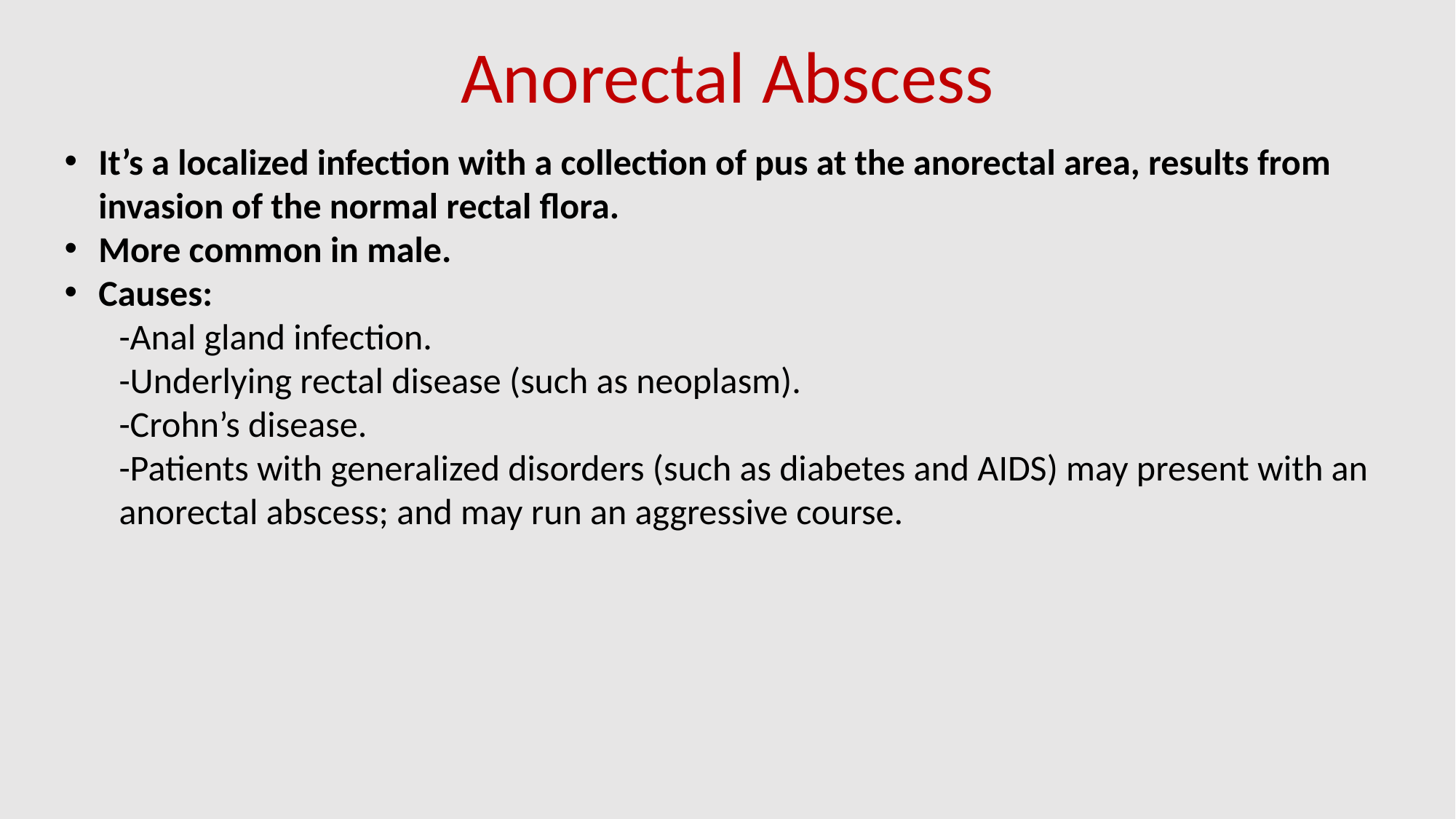

Anorectal Abscess
It’s a localized infection with a collection of pus at the anorectal area, results from invasion of the normal rectal flora.
More common in male.
Causes:
-Anal gland infection.
-Underlying rectal disease (such as neoplasm).
-Crohn’s disease.
-Patients with generalized disorders (such as diabetes and AIDS) may present with an   anorectal abscess; and may run an aggressive course.